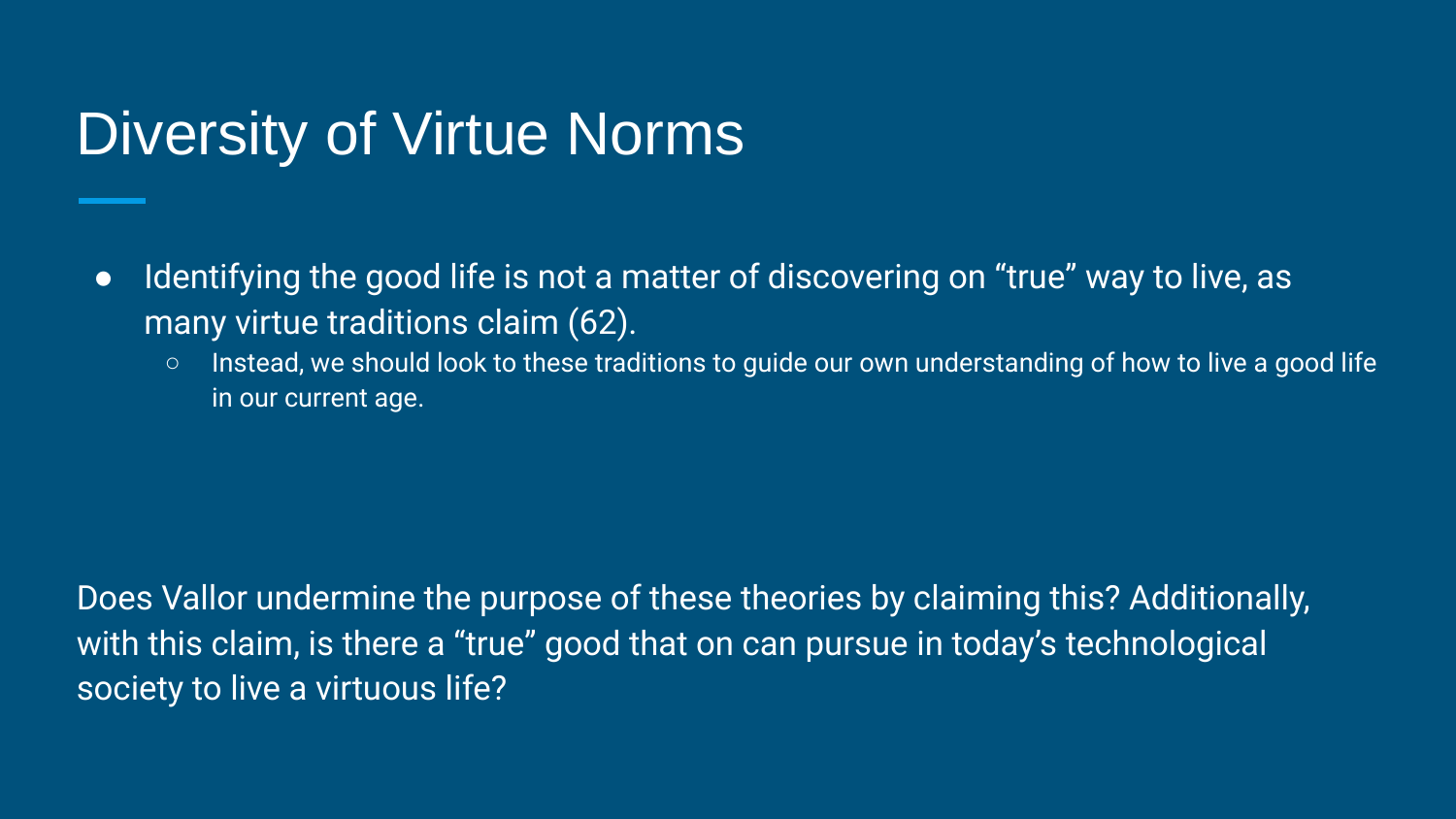

# Diversity of Virtue Norms
Identifying the good life is not a matter of discovering on “true” way to live, as many virtue traditions claim (62).
Instead, we should look to these traditions to guide our own understanding of how to live a good life in our current age.

Does Vallor undermine the purpose of these theories by claiming this? Additionally, with this claim, is there a “true” good that on can pursue in today’s technological society to live a virtuous life?